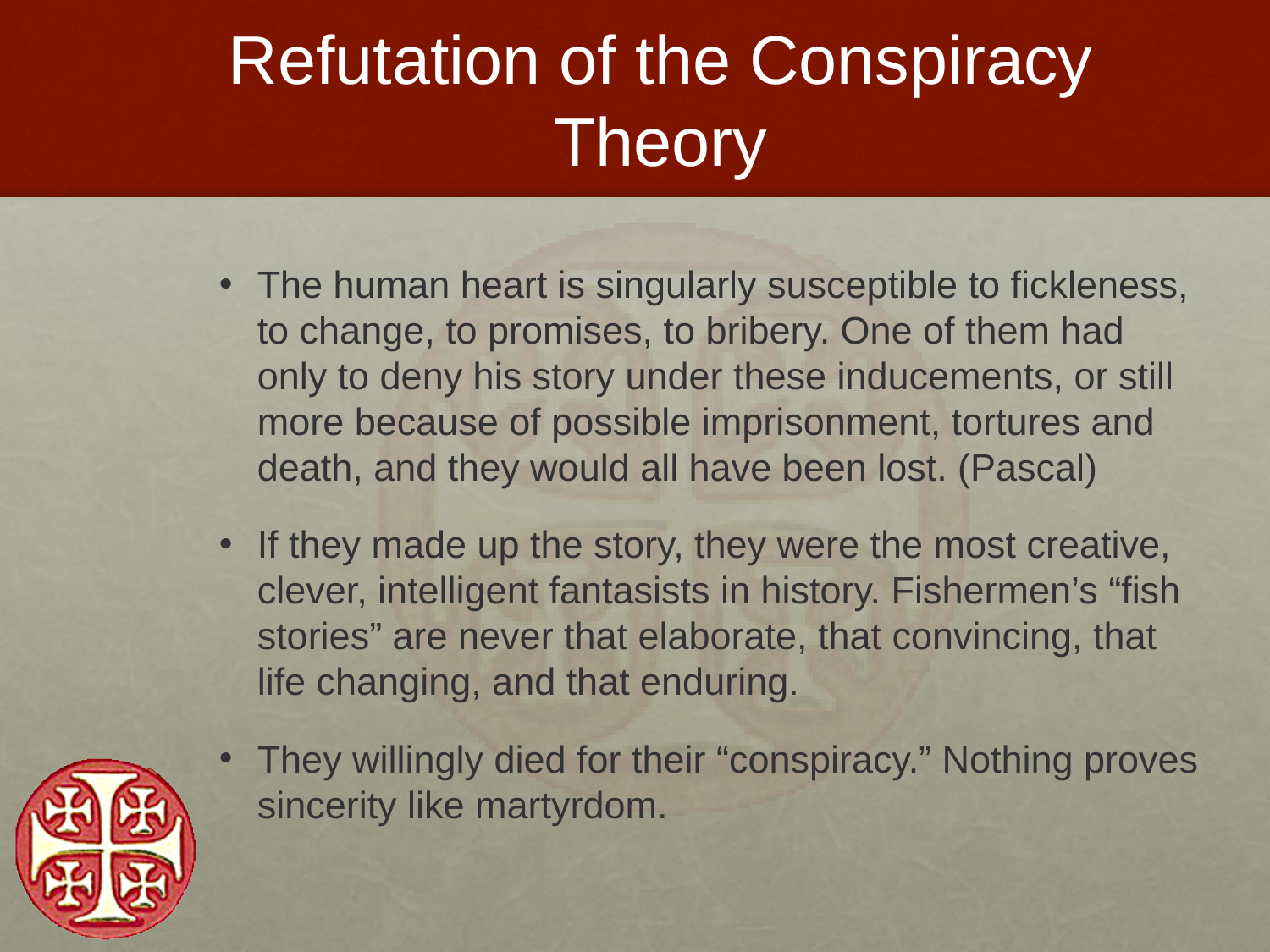

# Refutation of the Conspiracy Theory
The human heart is singularly susceptible to fickleness, to change, to promises, to bribery. One of them had only to deny his story under these inducements, or still more because of possible imprisonment, tortures and death, and they would all have been lost. (Pascal)
If they made up the story, they were the most creative, clever, intelligent fantasists in history. Fishermen’s “fish stories” are never that elaborate, that convincing, that life changing, and that enduring.
They willingly died for their “conspiracy.” Nothing proves sincerity like martyrdom.